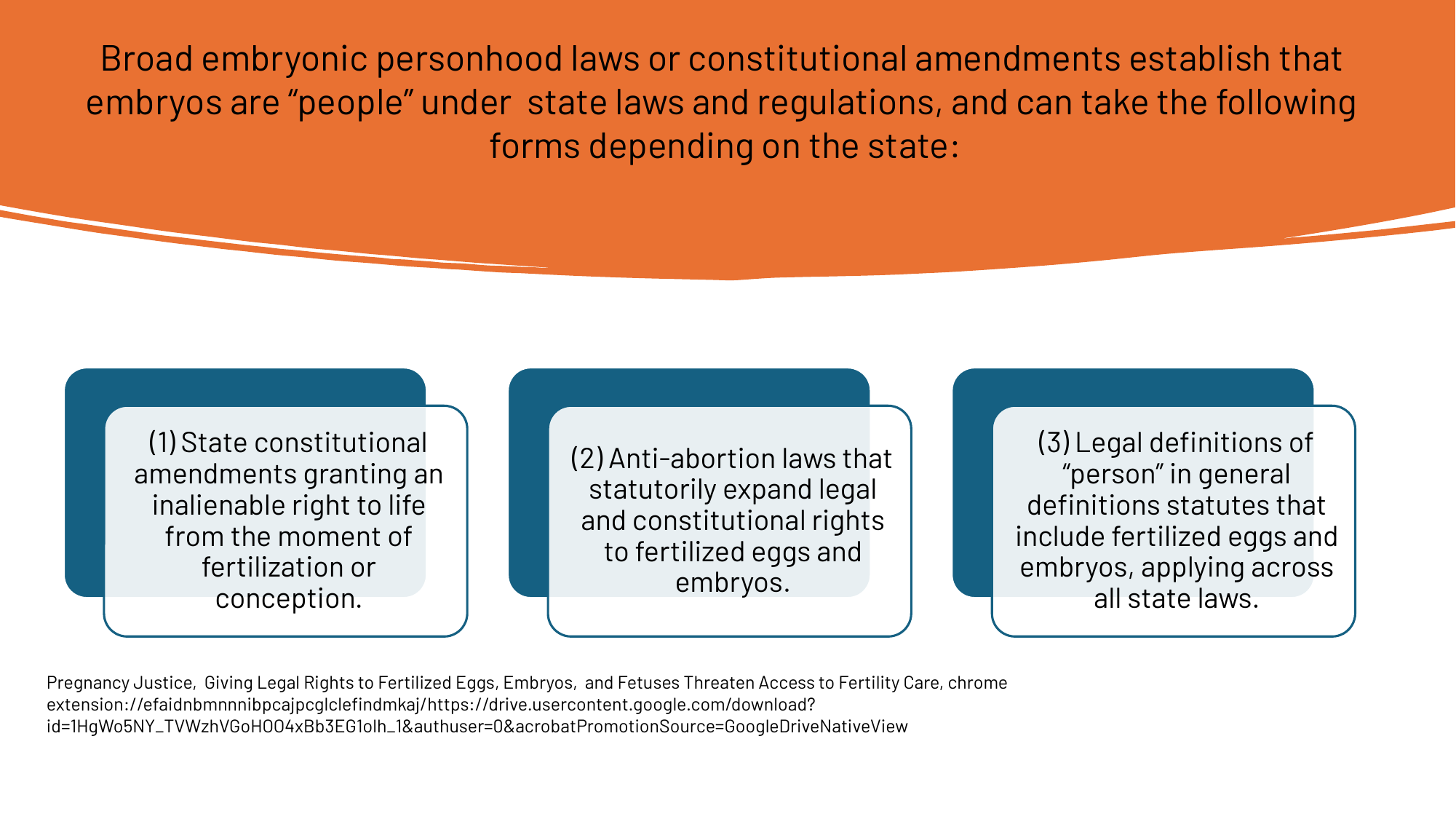

Broad embryonic personhood laws or constitutional amendments establish that
embryos are “people” under  state laws and regulations, and can take the following
forms depending on the state:

(1) State constitutional amendments granting an inalienable right to life from the moment of fertilization or conception.
(2) Anti-abortion laws that statutorily expand legal and constitutional rights to fertilized eggs and embryos.
(3) Legal definitions of “person” in general definitions statutes that include fertilized eggs and embryos, applying across all state laws.
Pregnancy Justice,  Giving Legal Rights to Fertilized Eggs, Embryos,  and Fetuses Threaten Access to Fertility Care, chrome extension://efaidnbmnnnibpcajpcglclefindmkaj/https://drive.usercontent.google.com/download?id=1HgWo5NY_TVWzhVGoHOO4xBb3EG1olh_1&authuser=0&acrobatPromotionSource=GoogleDriveNativeView